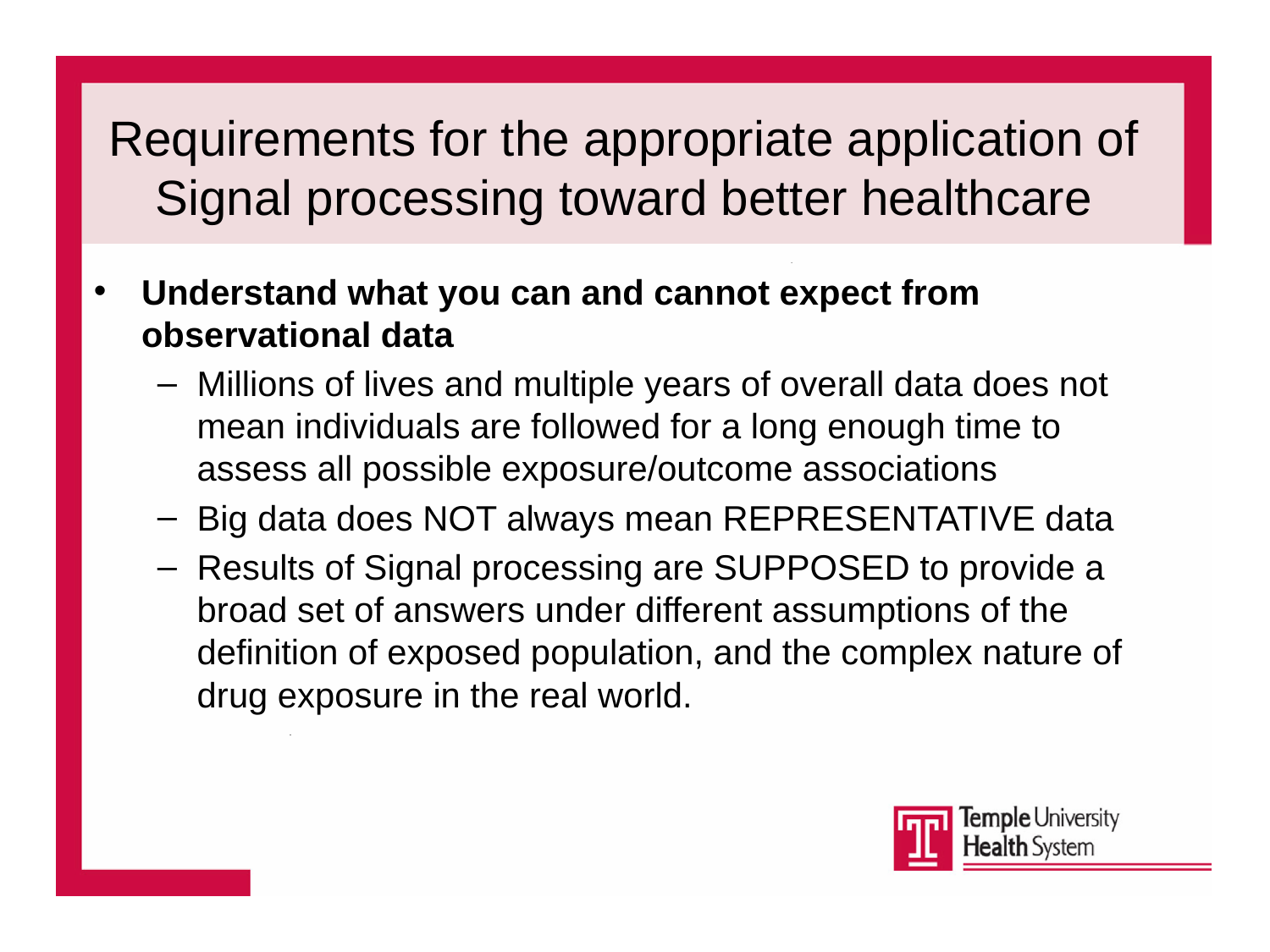

# Requirements for the appropriate application of Signal processing toward better healthcare
Understand what you can and cannot expect from observational data
Millions of lives and multiple years of overall data does not mean individuals are followed for a long enough time to assess all possible exposure/outcome associations
Big data does NOT always mean REPRESENTATIVE data
Results of Signal processing are SUPPOSED to provide a broad set of answers under different assumptions of the definition of exposed population, and the complex nature of drug exposure in the real world.